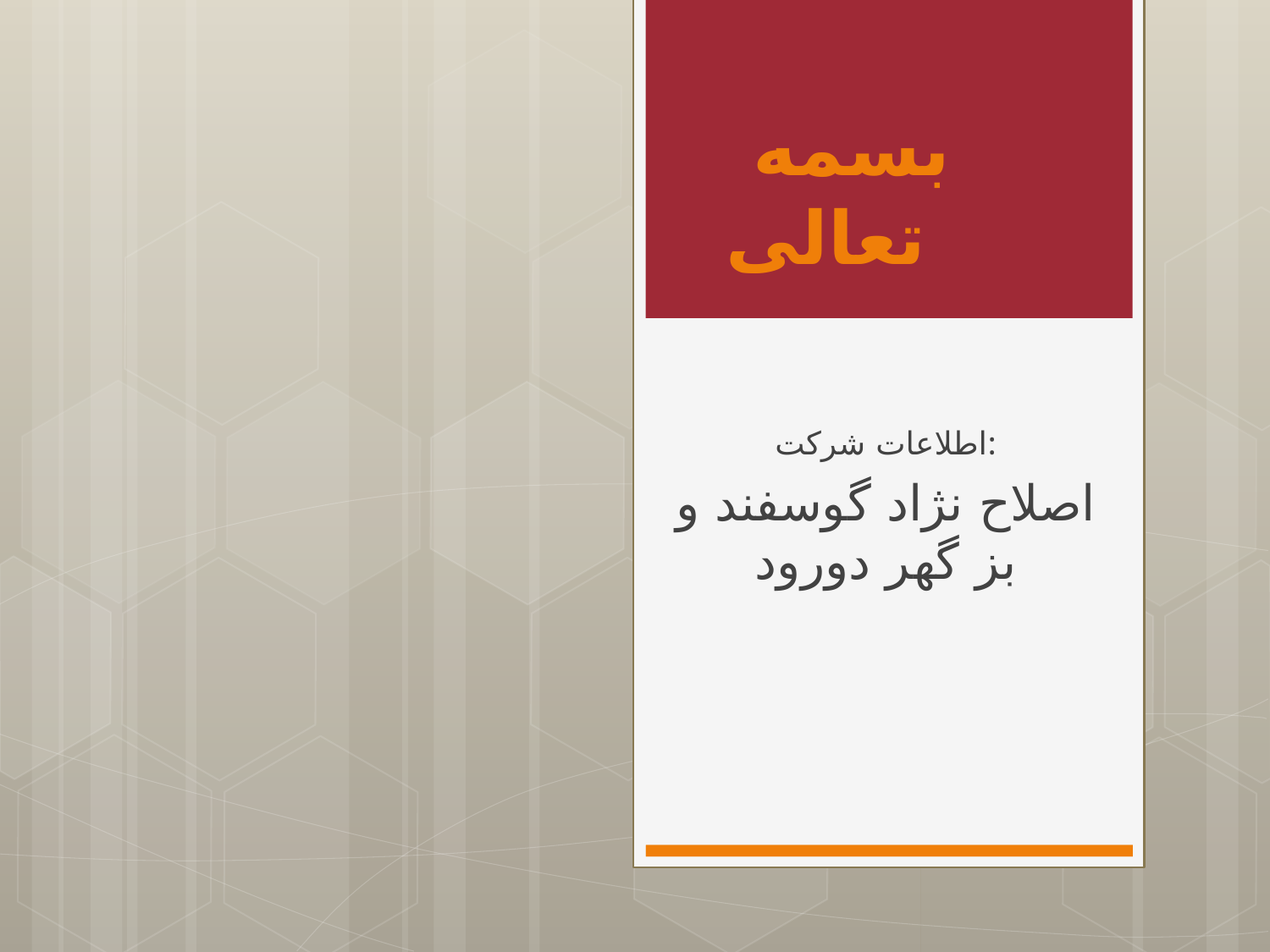

# بسمه تعالی

اطلاعات شرکت:
اصلاح نژاد گوسفند و بز گهر دورود